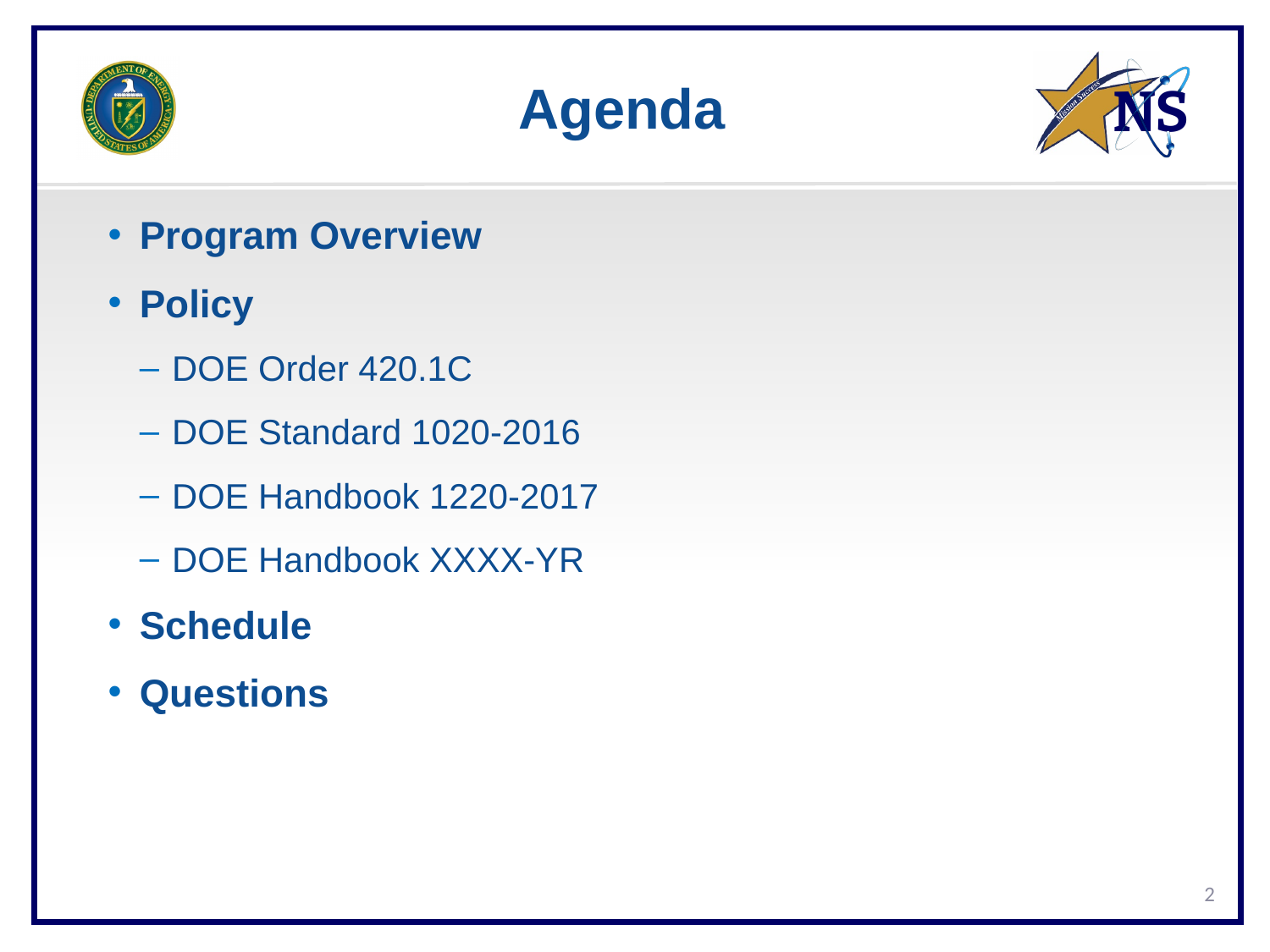

# Agenda
Program Overview
Policy
DOE Order 420.1C
DOE Standard 1020-2016
DOE Handbook 1220-2017
DOE Handbook XXXX-YR
Schedule
Questions

2